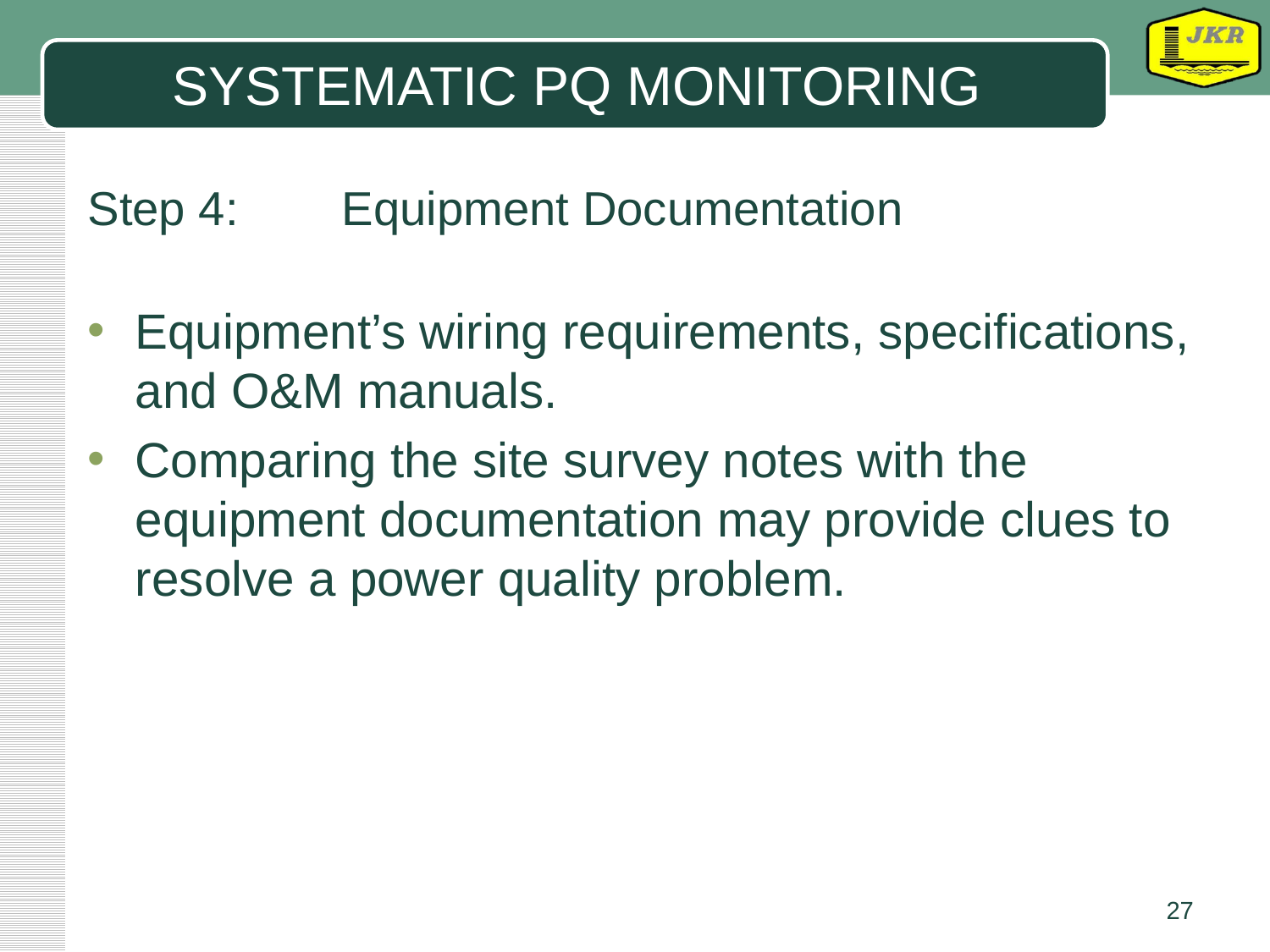

# SYSTEMATIC PQ MONITORING
Step 4:	Equipment Documentation

Equipment’s wiring requirements, specifications, and O&M manuals.
Comparing the site survey notes with the equipment documentation may provide clues to resolve a power quality problem.

27